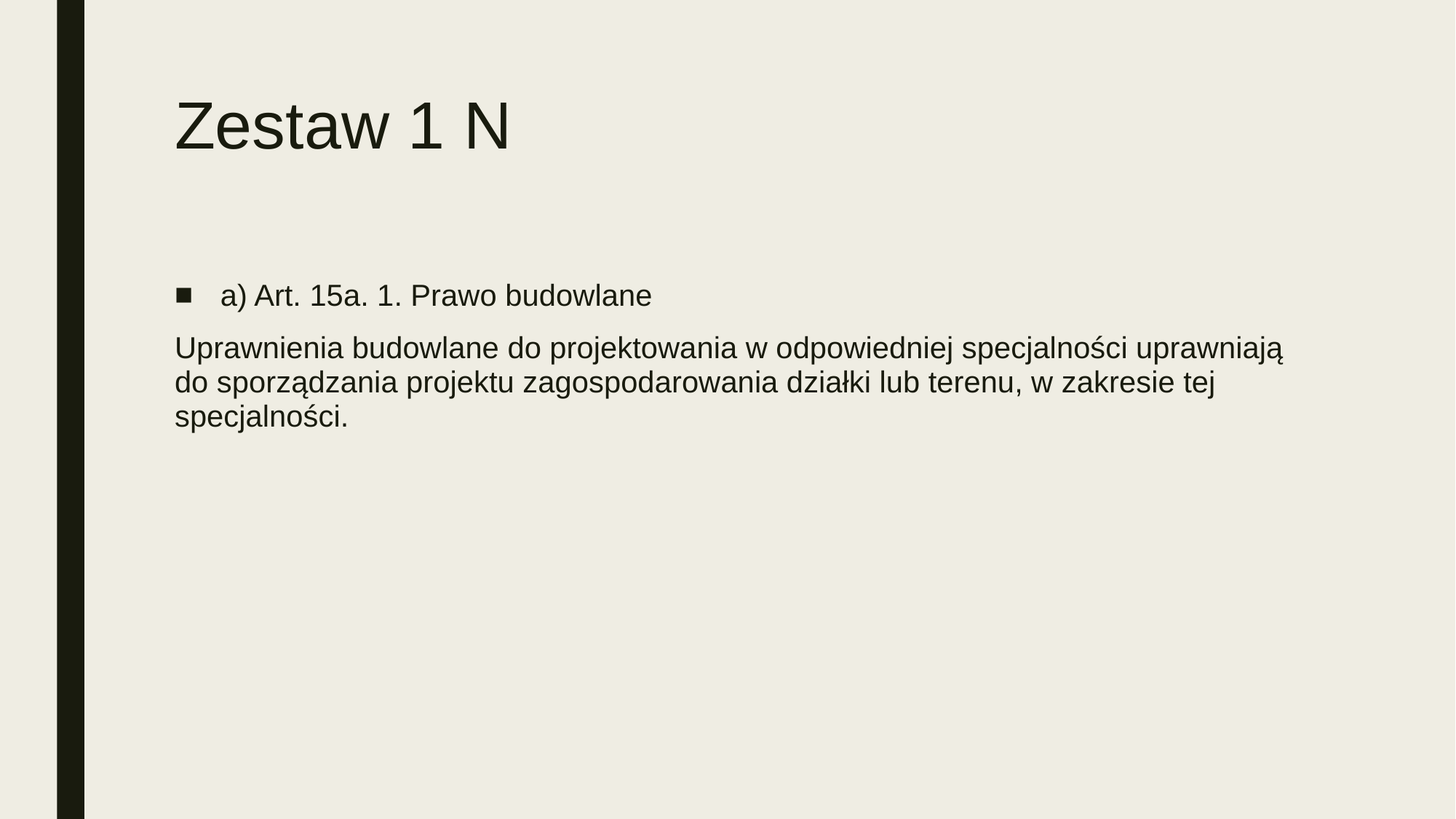

# Zestaw 1 N
a) Art. 15a. 1. Prawo budowlane
Uprawnienia budowlane do projektowania w odpowiedniej specjalności uprawniają do sporządzania projektu zagospodarowania działki lub terenu, w zakresie tej specjalności.